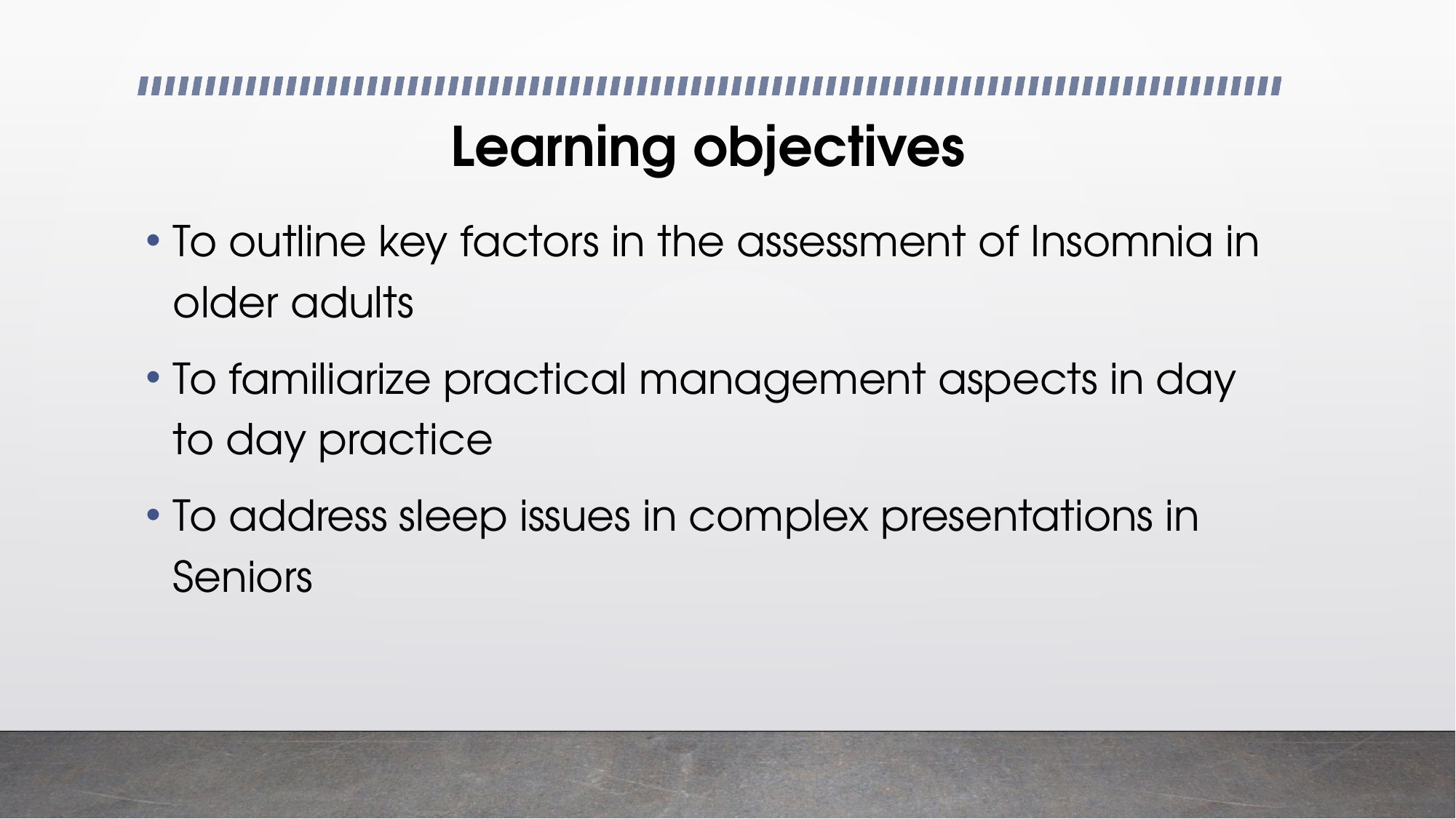

# Learning objectives
To outline key factors in the assessment of Insomnia in older adults
To familiarize practical management aspects in day to day practice
To address sleep issues in complex presentations in Seniors